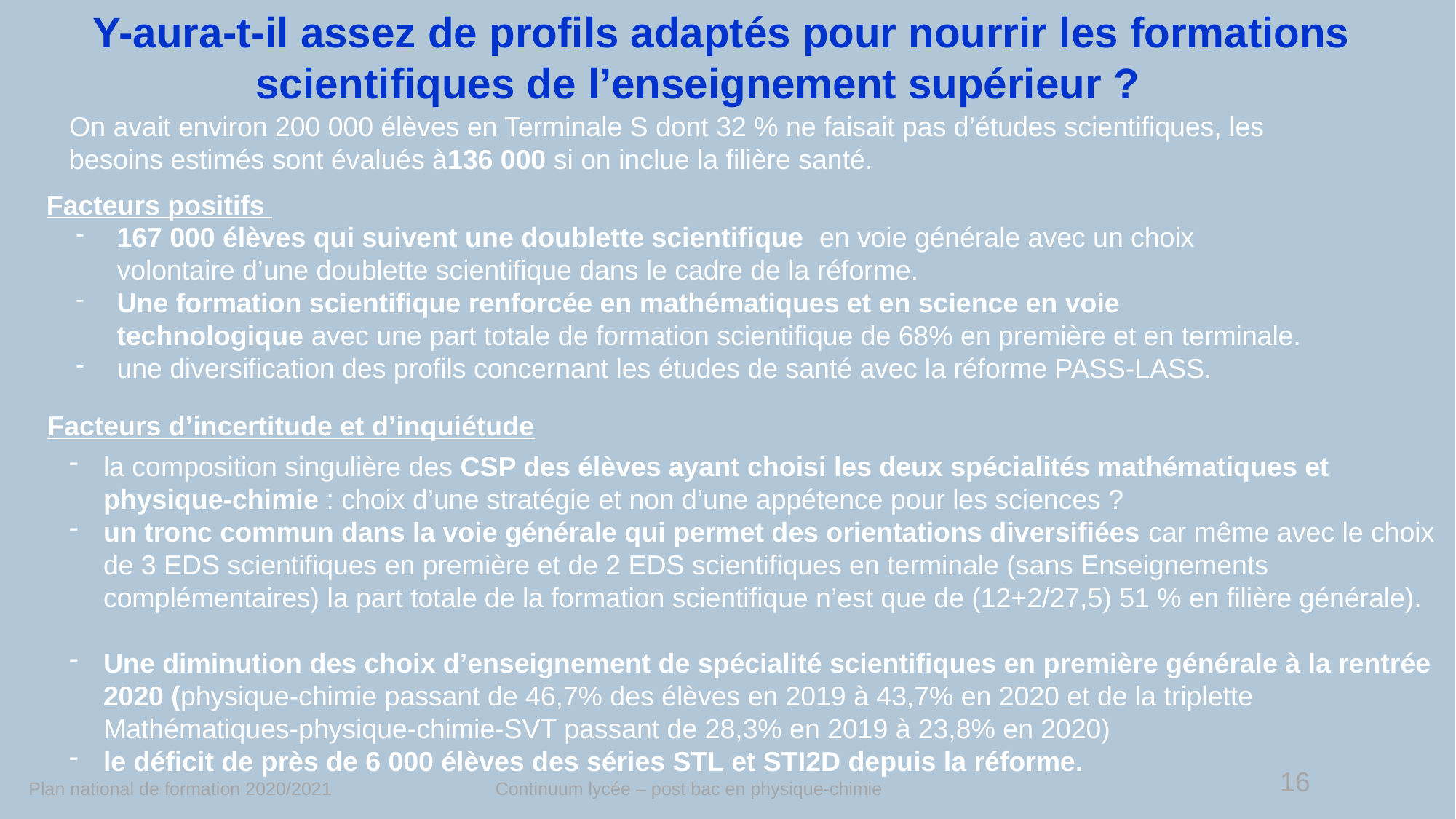

Y-aura-t-il assez de profils adaptés pour nourrir les formations scientifiques de l’enseignement supérieur ?
On avait environ 200 000 élèves en Terminale S dont 32 % ne faisait pas d’études scientifiques, les besoins estimés sont évalués à136 000 si on inclue la filière santé.
Facteurs positifs
167 000 élèves qui suivent une doublette scientifique  en voie générale avec un choix volontaire d’une doublette scientifique dans le cadre de la réforme.
Une formation scientifique renforcée en mathématiques et en science en voie technologique avec une part totale de formation scientifique de 68% en première et en terminale.
une diversification des profils concernant les études de santé avec la réforme PASS-LASS.
Facteurs d’incertitude et d’inquiétude
la composition singulière des CSP des élèves ayant choisi les deux spécialités mathématiques et  physique-chimie : choix d’une stratégie et non d’une appétence pour les sciences ?
un tronc commun dans la voie générale qui permet des orientations diversifiées car même avec le choix de 3 EDS scientifiques en première et de 2 EDS scientifiques en terminale (sans Enseignements complémentaires) la part totale de la formation scientifique n’est que de (12+2/27,5) 51 % en filière générale).

Une diminution des choix d’enseignement de spécialité scientifiques en première générale à la rentrée 2020 (physique-chimie passant de 46,7% des élèves en 2019 à 43,7% en 2020 et de la triplette Mathématiques-physique-chimie-SVT passant de 28,3% en 2019 à 23,8% en 2020)
le déficit de près de 6 000 élèves des séries STL et STI2D depuis la réforme.

16